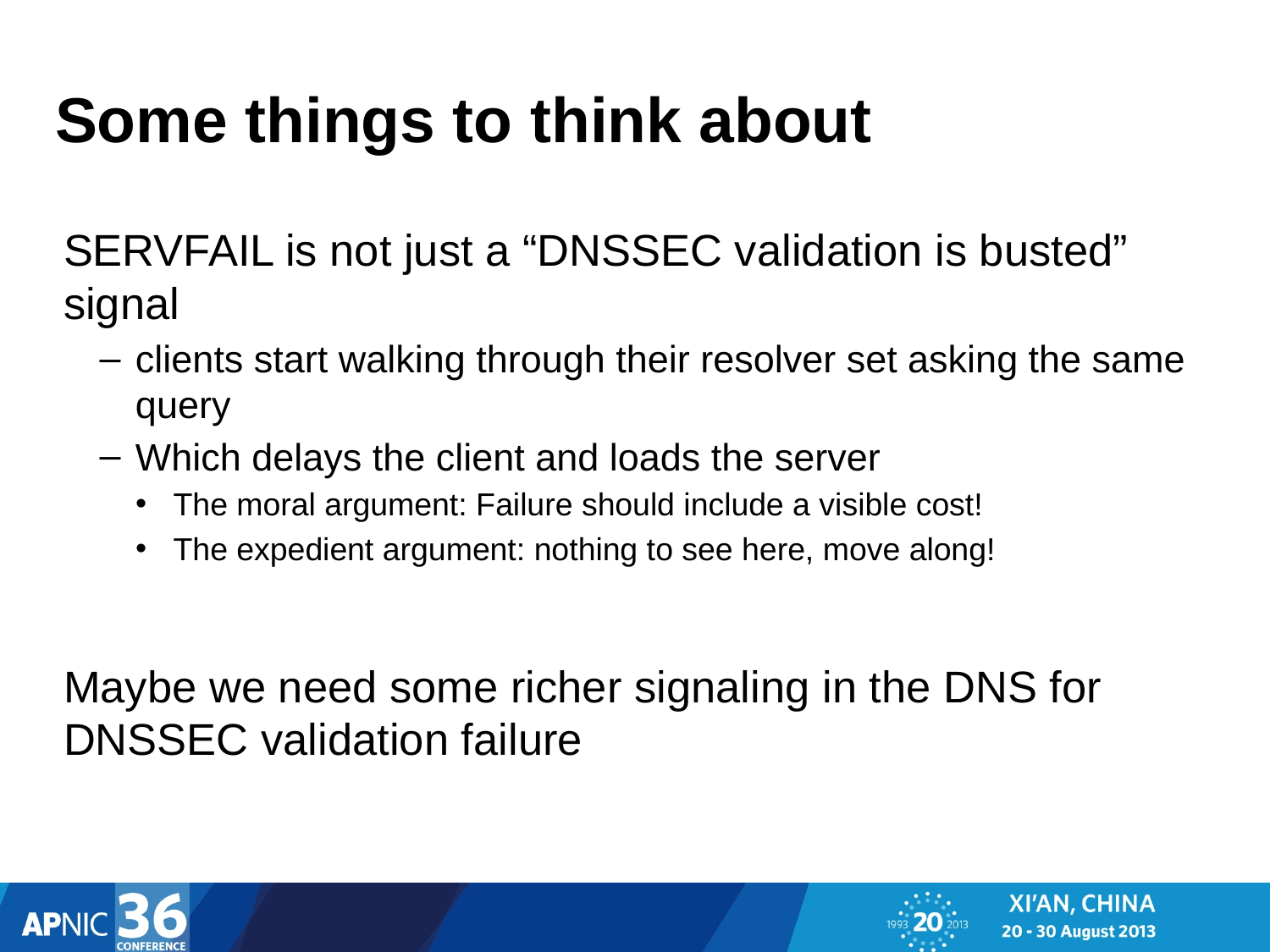

# Some things to think about
SERVFAIL is not just a “DNSSEC validation is busted” signal
clients start walking through their resolver set asking the same query
Which delays the client and loads the server
The moral argument: Failure should include a visible cost!
The expedient argument: nothing to see here, move along!

Maybe we need some richer signaling in the DNS for DNSSEC validation failure